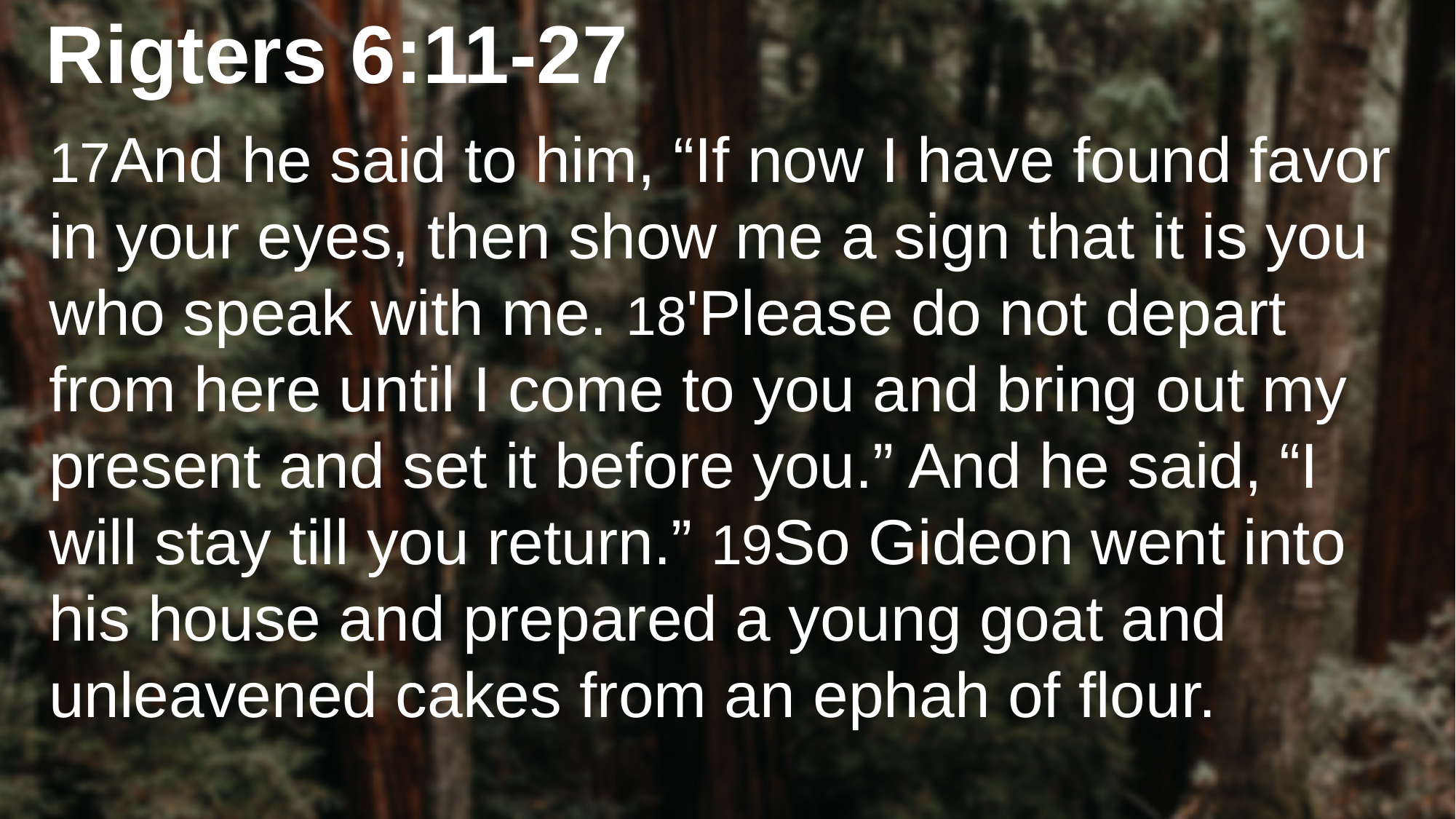

Rigters 6:11-27
17And he said to him, “If now I have found favor in your eyes, then show me a sign that it is you who speak with me. 18'Please do not depart from here until I come to you and bring out my present and set it before you.” And he said, “I will stay till you return.” 19So Gideon went into his house and prepared a young goat and unleavened cakes from an ephah of flour.